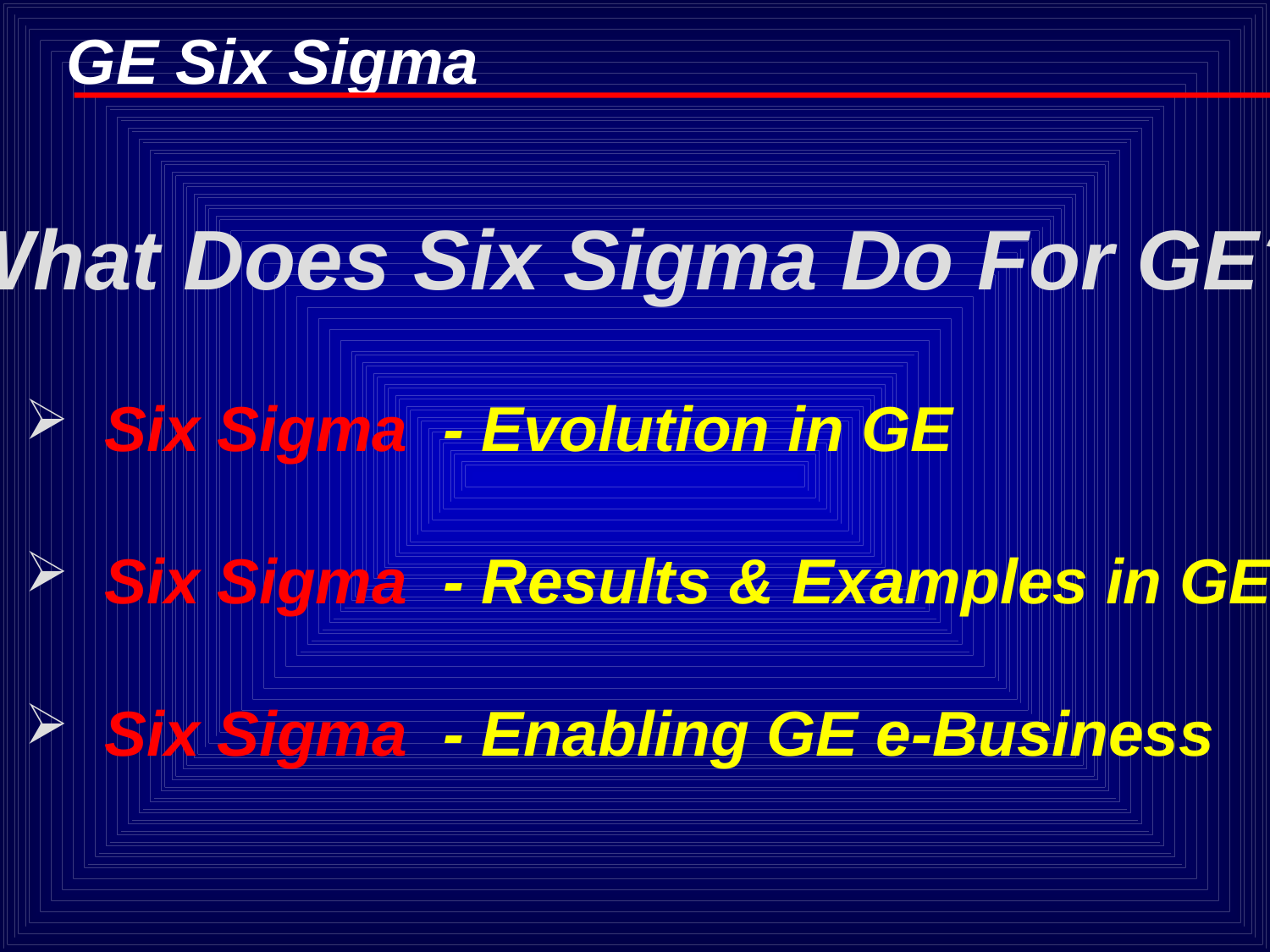

What Does Six Sigma Do For GE?
  Six Sigma  - Evolution in GE
  Six Sigma  - Results & Examples in GE
  Six Sigma  - Enabling GE e-Business